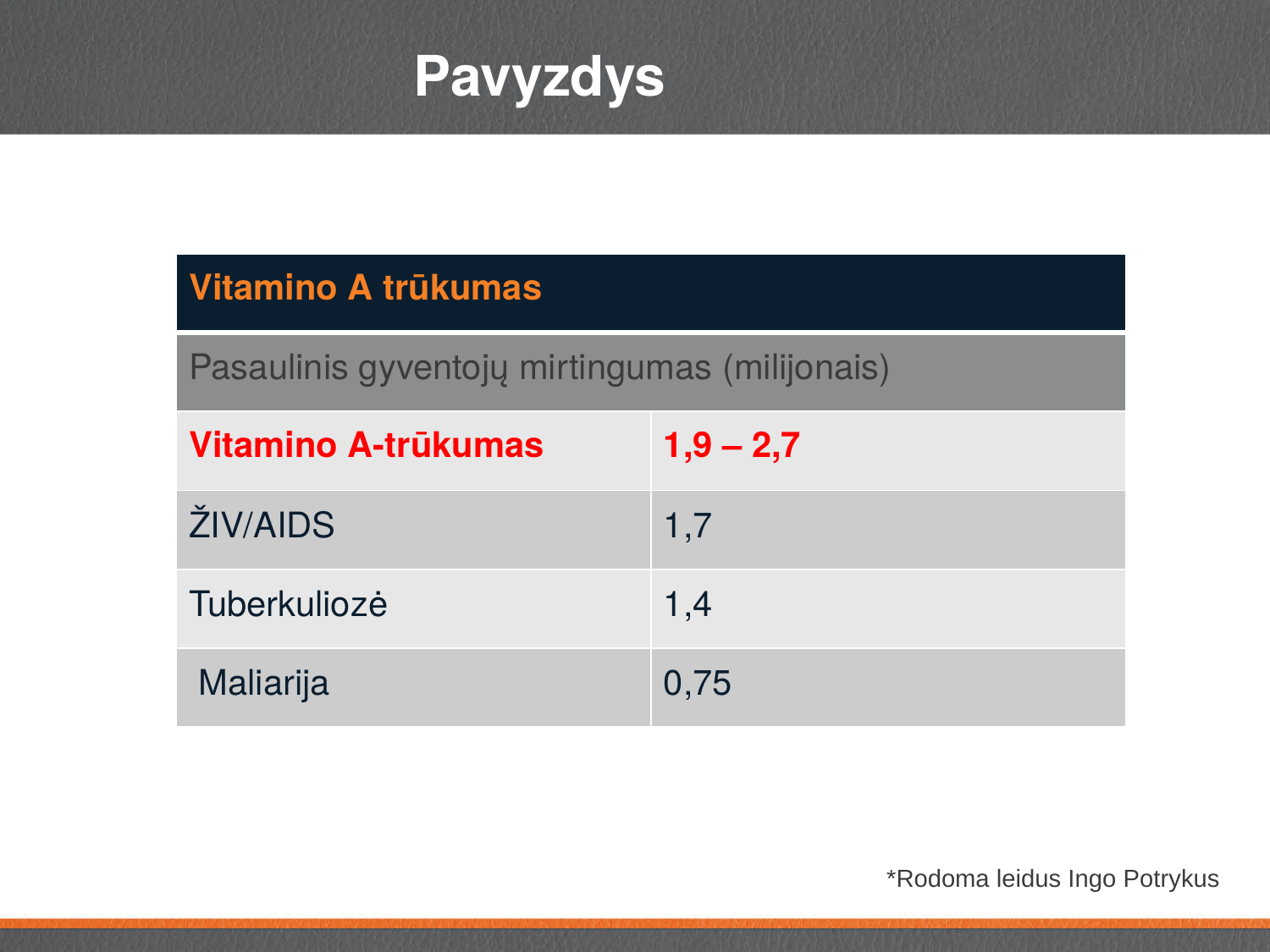

# Pavyzdys

| Vitamino A trūkumas |  |
| --- | --- |
| Pasaulinis gyventojų mirtingumas (milijonais) |  |
| Vitamino A-trūkumas | 1,9 – 2,7 |
| ŽIV/AIDS | 1,7 |
| Tuberkuliozė | 1,4 |
| Maliarija | 0,75 |

*Rodoma leidus Ingo Potrykus